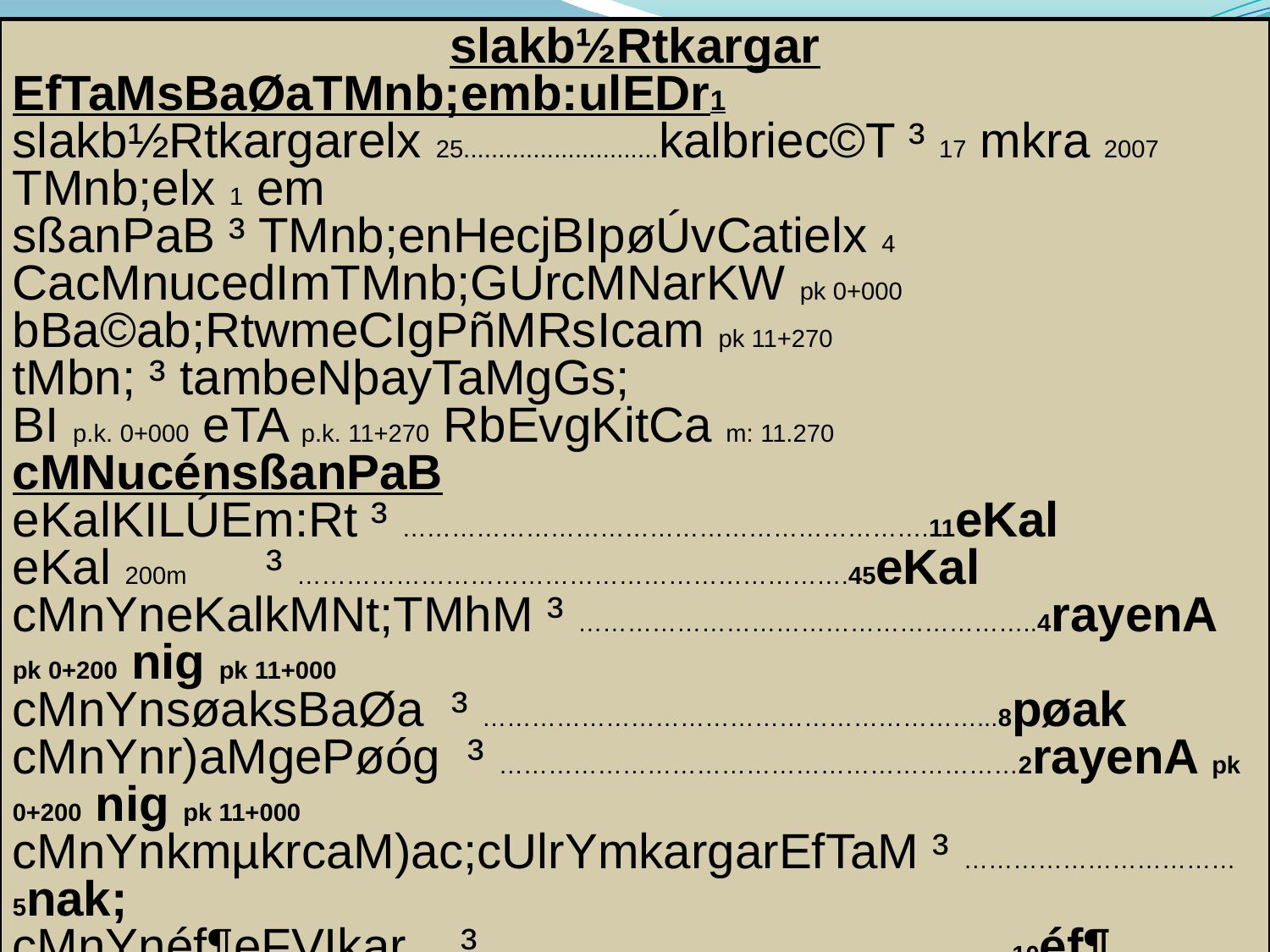

slakb½Rtkargar
EfTaMsBaØaTMnb;emb:ulEDr1
slakb½Rtkargarelx 25............................kalbriec©T ³ 17 mkra 2007
TMnb;elx 1 em
sßanPaB ³ TMnb;enHecjBIpøÚvCatielx 4 CacMnucedImTMnb;GUrcMNarKW pk 0+000 bBa©ab;RtwmeCIgPñMRsIcam pk 11+270
tMbn; ³ tambeNþayTaMgGs;
BI p.k. 0+000 eTA p.k. 11+270 RbEvgKitCa m: 11.270
cMNucénsßanPaB
eKalKILÚEm:Rt ³ ……………………………………………………….11eKal
eKal 200m	³ ………………………………………………………….45eKal
cMnYneKalkMNt;TMhM ³ ………………………………………………..4rayenA pk 0+200 nig pk 11+000
cMnYnsøaksBaØa  ³ ……………………………………………………...8pøak
cMnYnr)aMgePøóg  ³ ………………………………………………………2rayenA pk 0+200 nig pk 11+000
cMnYnkmµkrcaM)ac;cUlrYmkargarEfTaM ³ ……………………………5nak;
cMnYnéf¶eFVIkar    ³ ………………………………………………………10éf¶
]bkrN_          ³ søabRBa)ayG jjÜr Edkdab; cbRtesH Eb:l RcasEdk Ck; fñaMBN_s Rkhm nigexµA
cMNaM               ³ edIm,ICYsCulbegÁal)ak;caM)ac;yksIum:g; xSac; Edk ebtug viCÄmaRt 8mm RKYs 1x2 Twk l>>>.
eQµaHRbFankardæan
htßelxaRbFankardæan